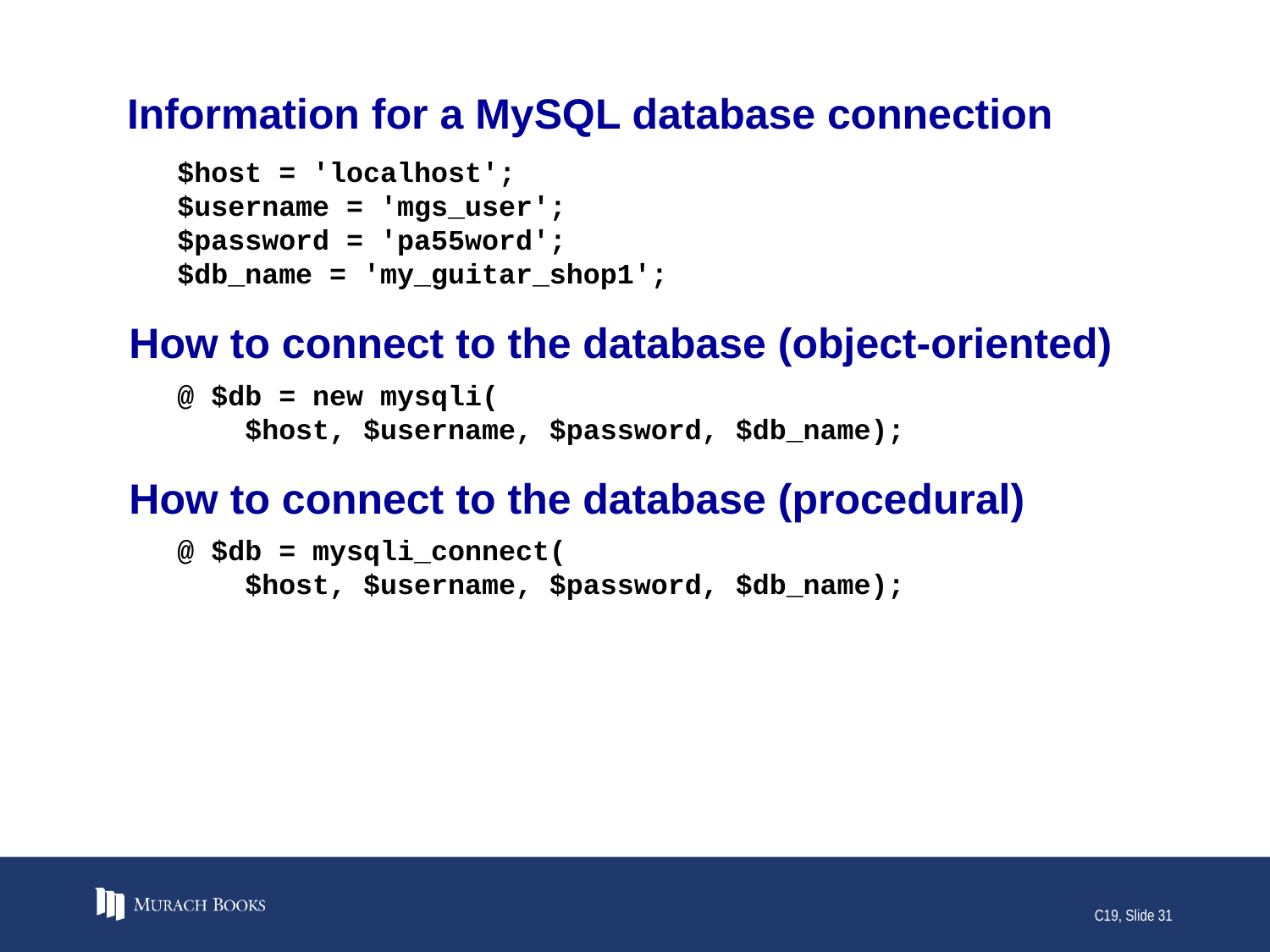

# Information for a MySQL database connection
$host = 'localhost';
$username = 'mgs_user';
$password = 'pa55word';
$db_name = 'my_guitar_shop1';
How to connect to the database (object-oriented)
@ $db = new mysqli(
    $host, $username, $password, $db_name);
How to connect to the database (procedural)
@ $db = mysqli_connect(
    $host, $username, $password, $db_name);

C19, Slide 31